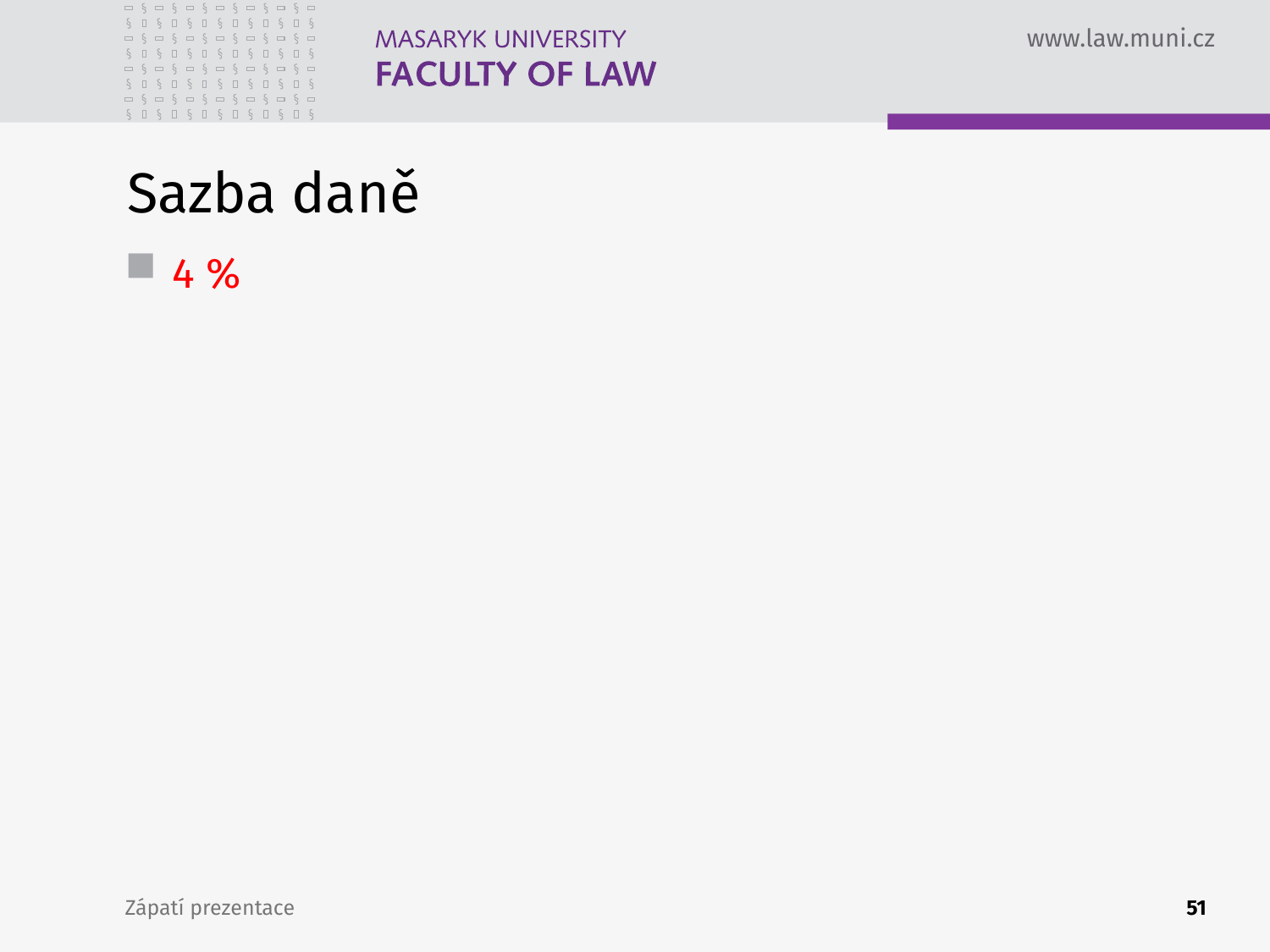

# Sazba daně
4 %
Zápatí prezentace
51